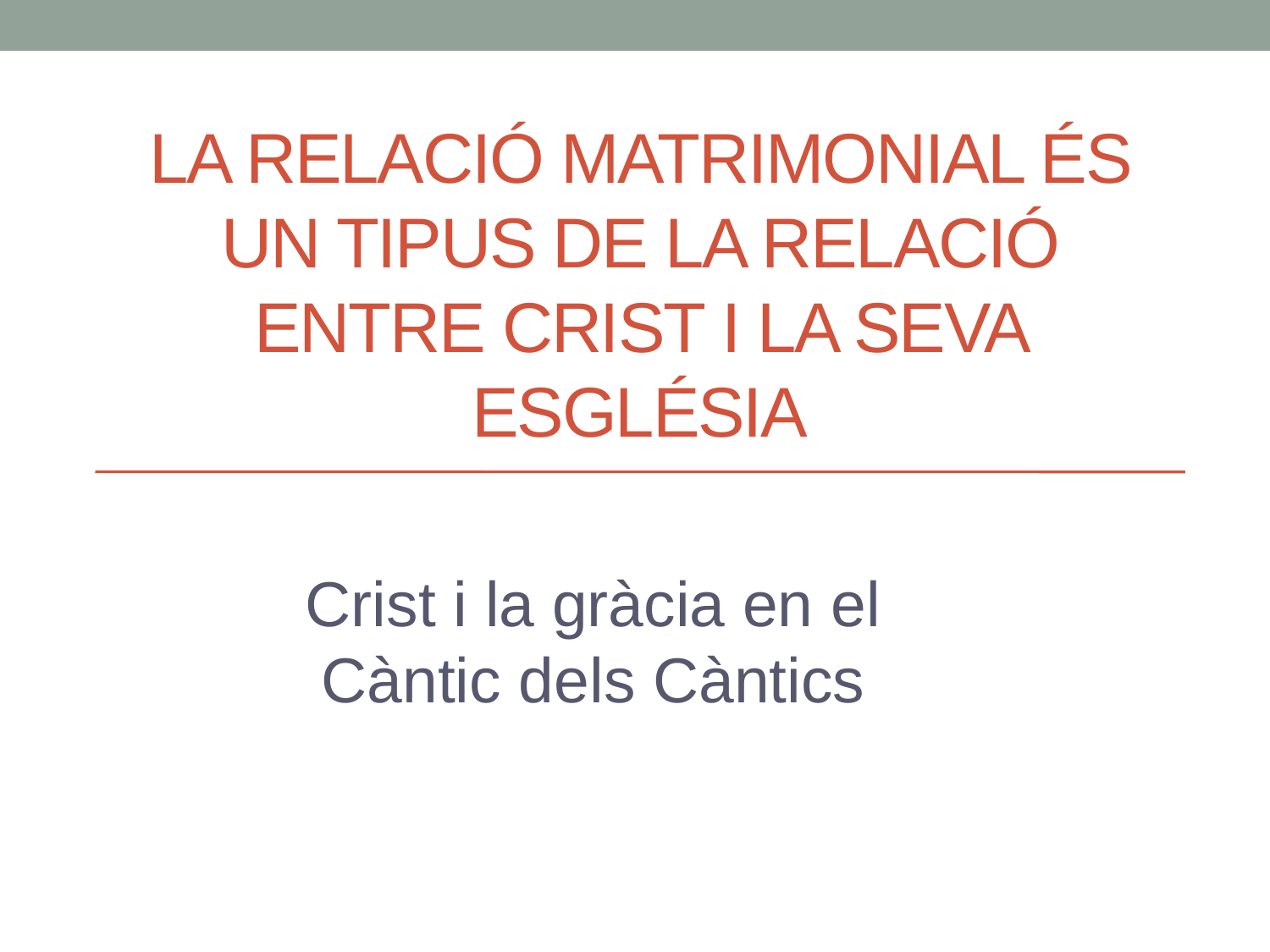

# La relació matrimonial és un tipus de la relació entre crist i la seva església
Crist i la gràcia en el Càntic dels Càntics